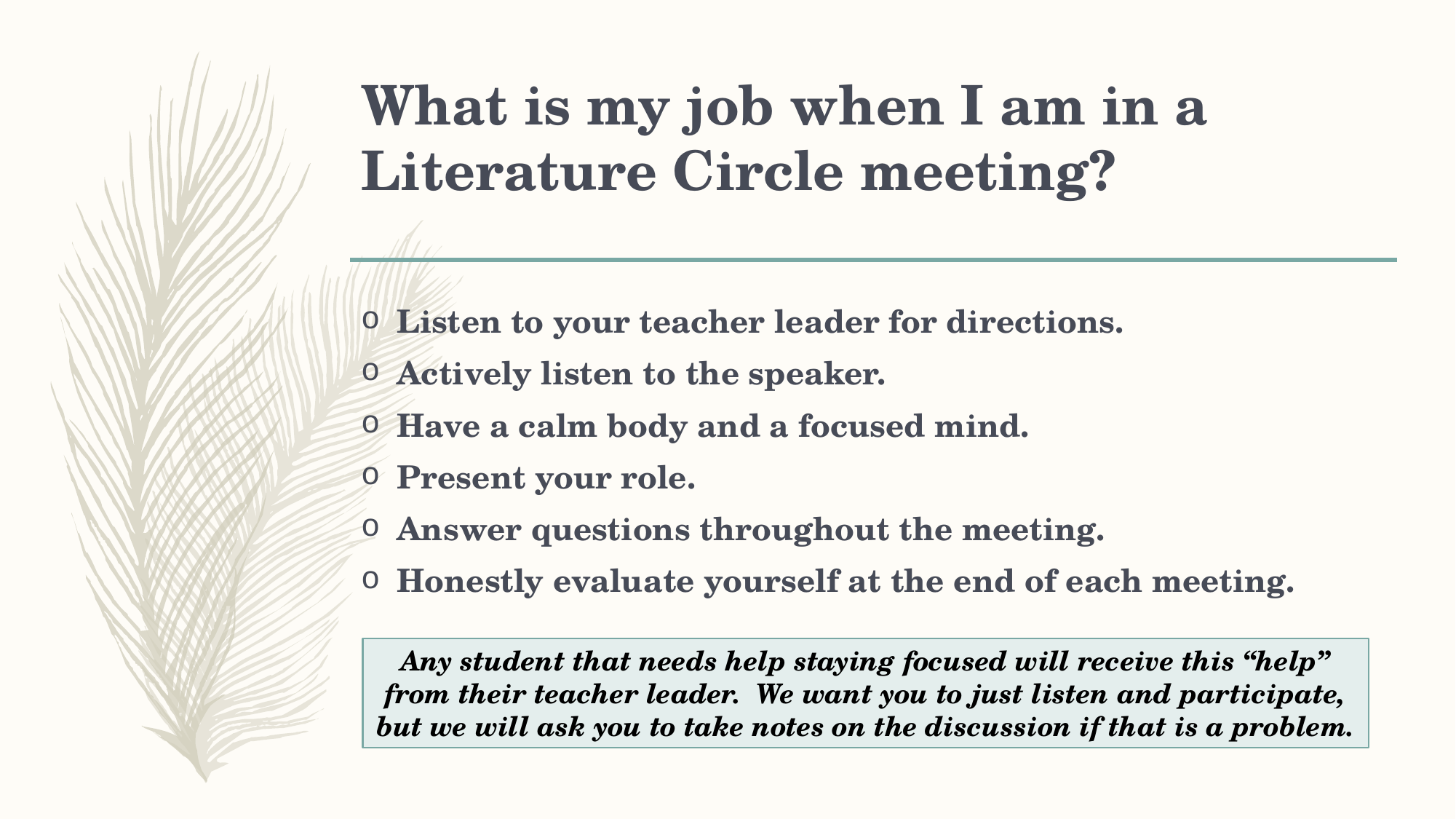

# What is my job when I am in a Literature Circle meeting?
Listen to your teacher leader for directions.
Actively listen to the speaker.
Have a calm body and a focused mind.
Present your role.
Answer questions throughout the meeting.
Honestly evaluate yourself at the end of each meeting.

Any student that needs help staying focused will receive this “help” from their teacher leader.  We want you to just listen and participate, but we will ask you to take notes on the discussion if that is a problem.